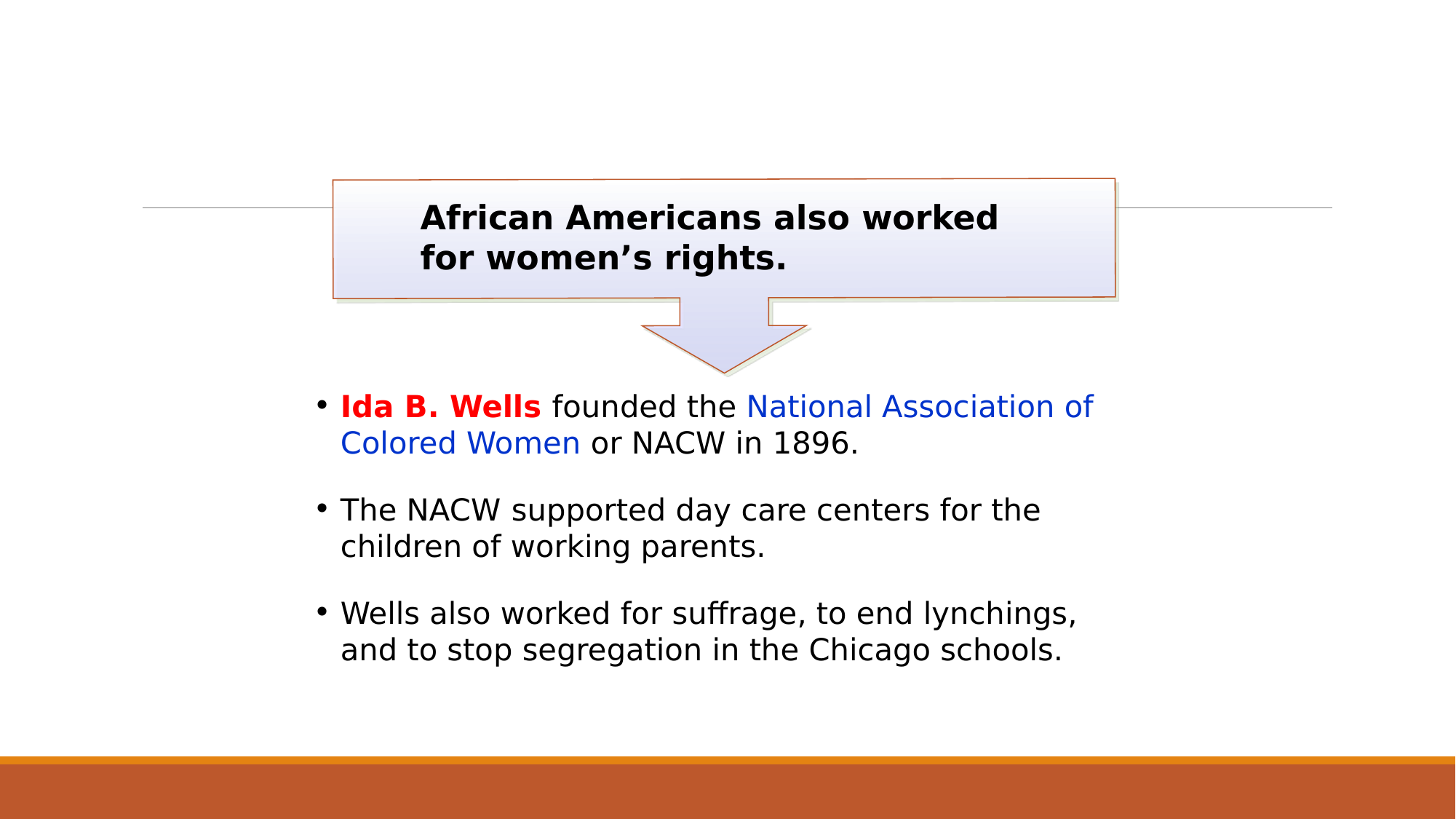

African Americans also worked for women’s rights.
Ida B. Wells founded the National Association of Colored Women or NACW in 1896.
The NACW supported day care centers for the children of working parents.
Wells also worked for suffrage, to end lynchings, and to stop segregation in the Chicago schools.